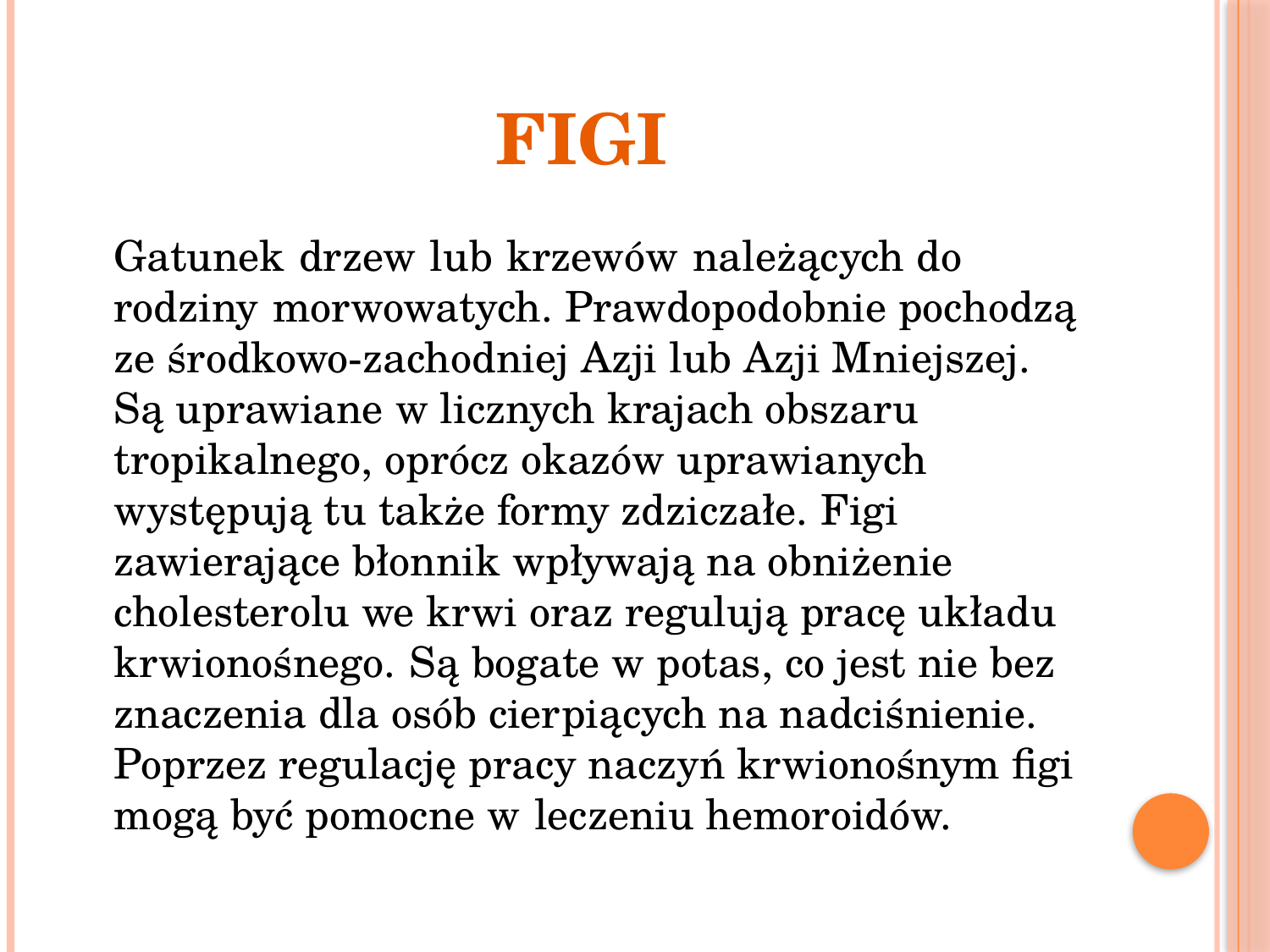

# FIGI
   Gatunek drzew lub krzewów należących do rodziny morwowatych. Prawdopodobnie pochodzą ze środkowo-zachodniej Azji lub Azji Mniejszej. Są uprawiane w licznych krajach obszaru tropikalnego, oprócz okazów uprawianych występują tu także formy zdziczałe. Figi zawierające błonnik wpływają na obniżenie cholesterolu we krwi oraz regulują pracę układu krwionośnego. Są bogate w potas, co jest nie bez znaczenia dla osób cierpiących na nadciśnienie. Poprzez regulację pracy naczyń krwionośnym figi mogą być pomocne w leczeniu hemoroidów.